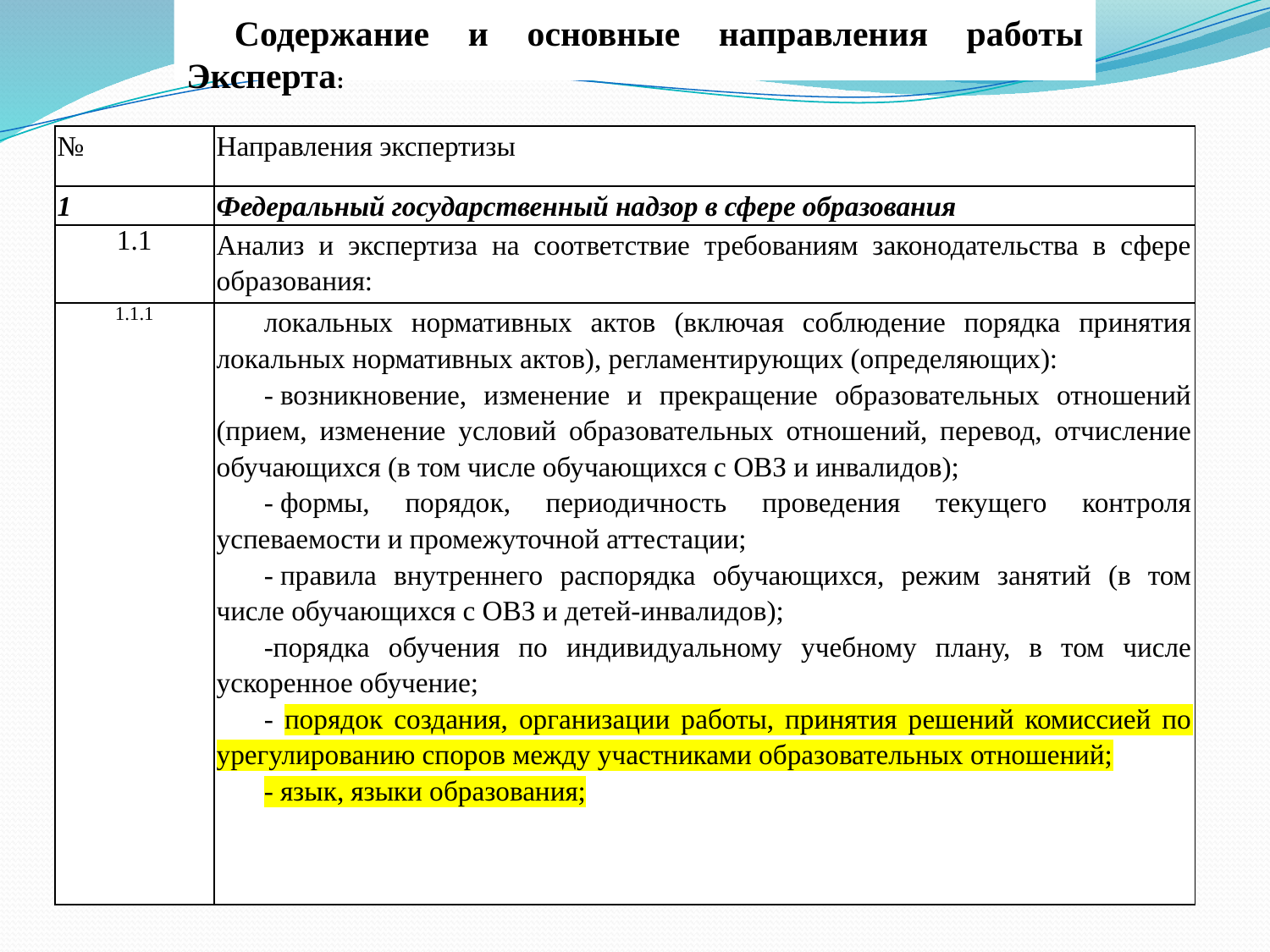

Содержание и основные направления работы Эксперта:

| № | Направления экспертизы |
| --- | --- |
| 1 | Федеральный государственный надзор в сфере образования |
| 1.1 | Анализ и экспертиза на соответствие требованиям законодательства в сфере образования: |
| 1.1.1 | локальных нормативных актов (включая соблюдение порядка принятия локальных нормативных актов), регламентирующих (определяющих): - возникновение, изменение и прекращение образовательных отношений (прием, изменение условий образовательных отношений, перевод, отчисление обучающихся (в том числе обучающихся с ОВЗ и инвалидов); - формы, порядок, периодичность проведения текущего контроля успеваемости и промежуточной аттестации; - правила внутреннего распорядка обучающихся, режим занятий (в том числе обучающихся с ОВЗ и детей-инвалидов); -порядка обучения по индивидуальному учебному плану, в том числе ускоренное обучение; - порядок создания, организации работы, принятия решений комиссией по урегулированию споров между участниками образовательных отношений; - язык, языки образования; |